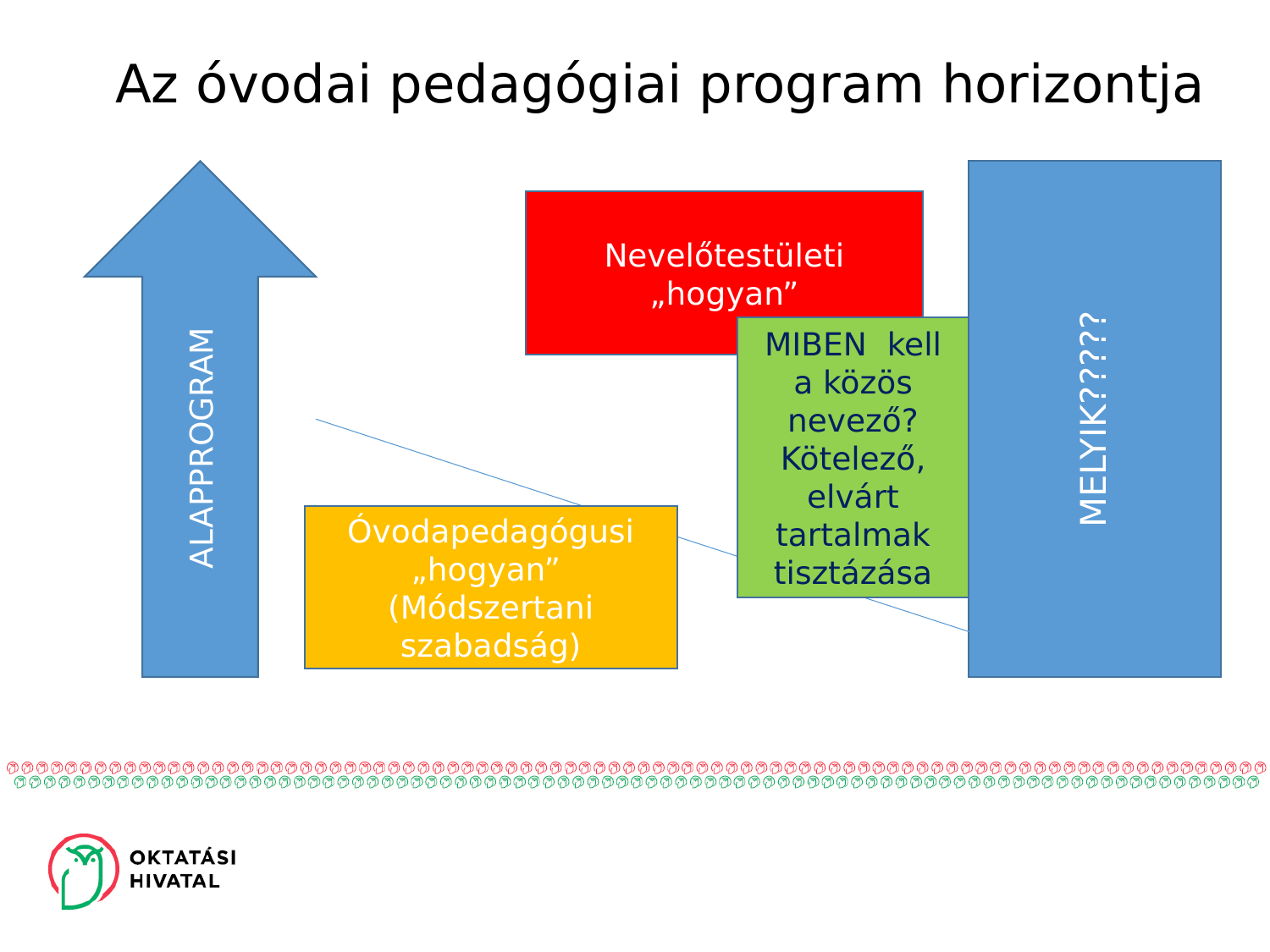

# Az óvodai pedagógiai program horizontja
Nevelőtestületi „hogyan”
MELYIK?????
ALAPPROGRAM
MIBEN  kell a közös nevező? Kötelező, elvárt tartalmak tisztázása
Óvodapedagógusi „hogyan”
(Módszertani szabadság)